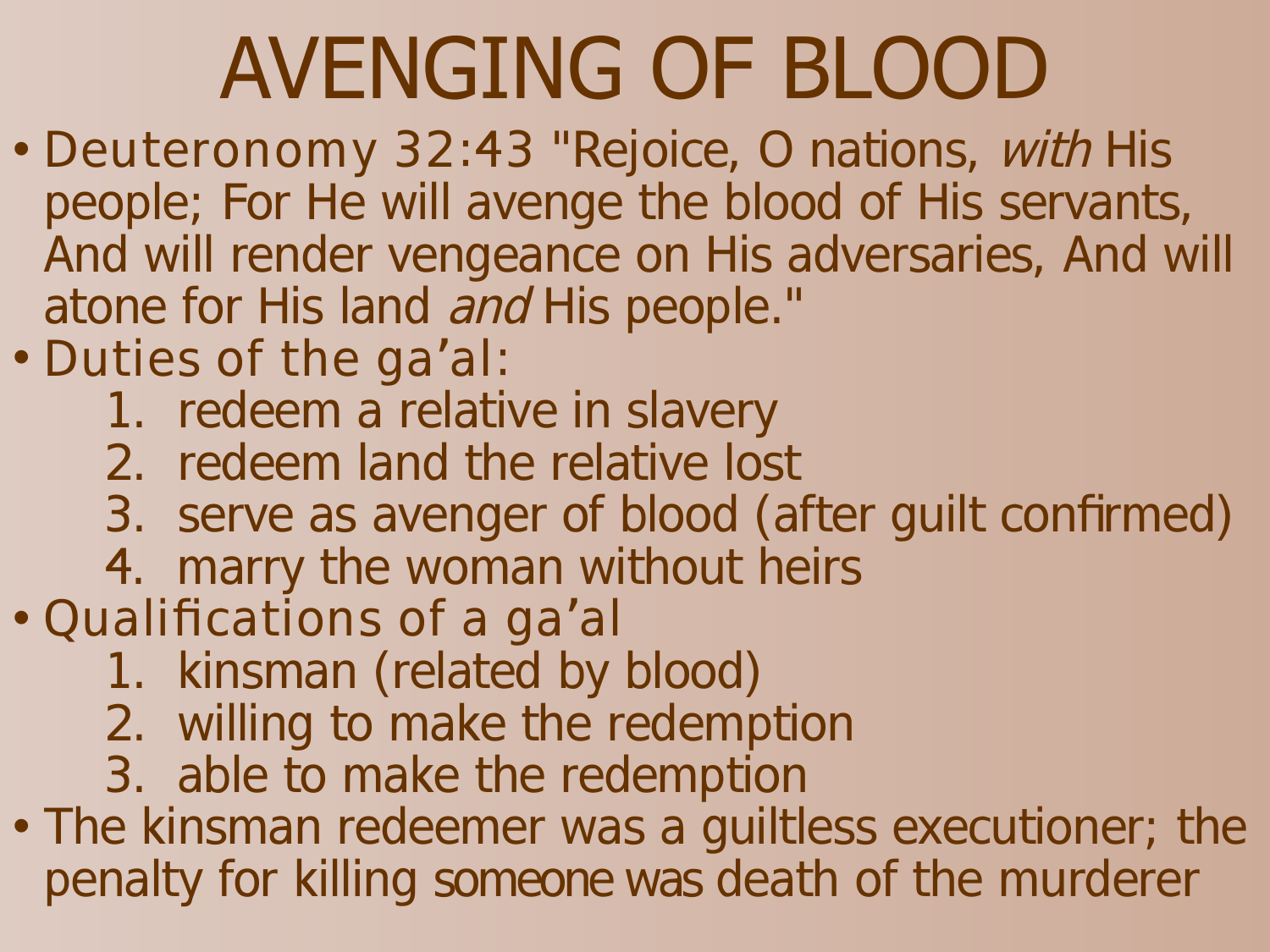

# AVENGING OF BLOOD
Deuteronomy 32:43 "Rejoice, O nations, with His people; For He will avenge the blood of His servants, And will render vengeance on His adversaries, And will atone for His land and His people."
Duties of the ga’al:
      1.  redeem a relative in slavery
      2.  redeem land the relative lost
      3.  serve as avenger of blood (after guilt confirmed)
      4.  marry the woman without heirs
Qualifications of a ga’al
      1.  kinsman (related by blood)
      2.  willing to make the redemption
      3.  able to make the redemption
The kinsman redeemer was a guiltless executioner; the penalty for killing someone was death of the murderer